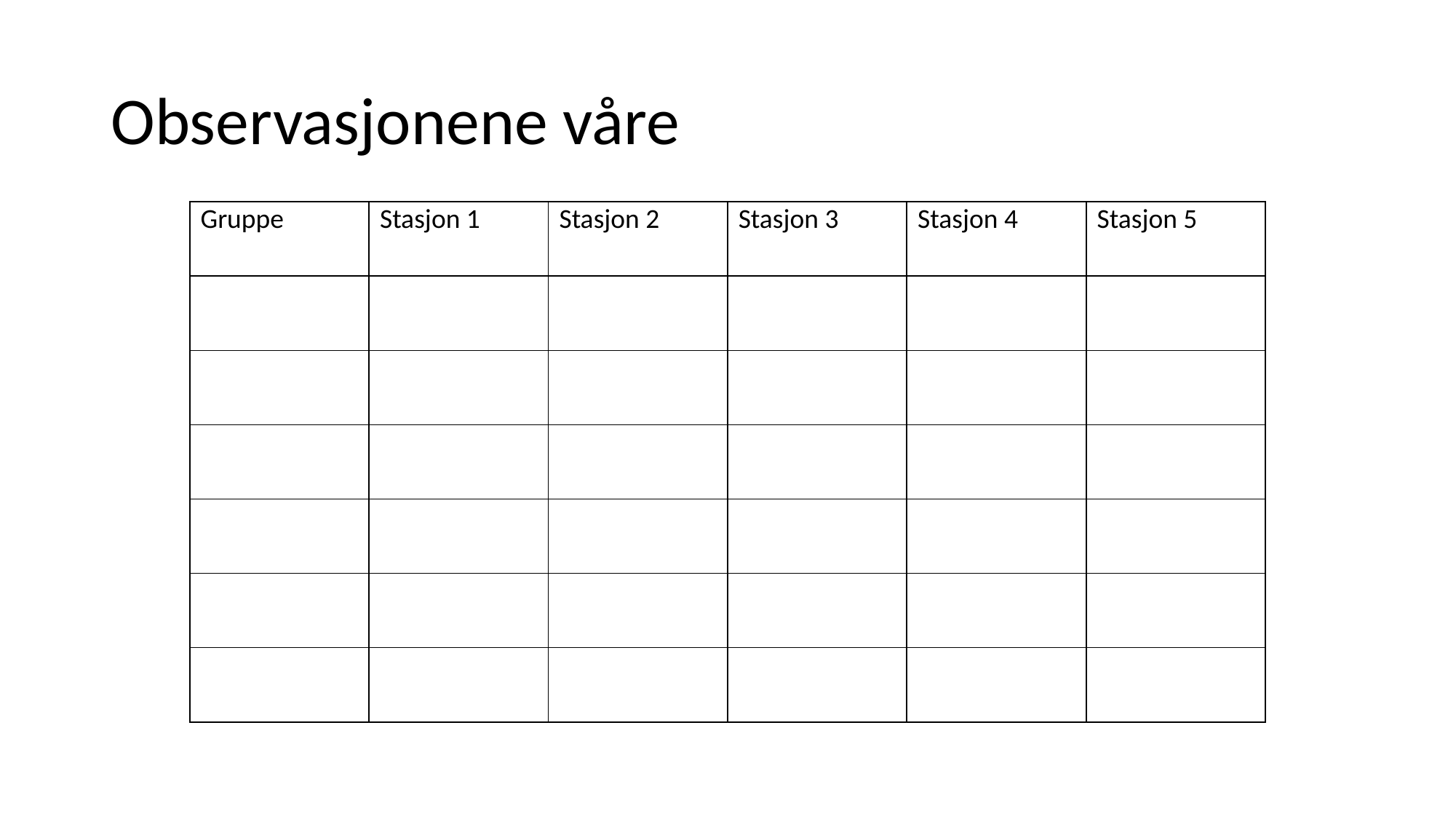

# Observasjonene våre
| Gruppe | Stasjon 1 | Stasjon 2 | Stasjon 3 | Stasjon 4 | Stasjon 5 |
| --- | --- | --- | --- | --- | --- |
|  |  |  |  |  |  |
|  |  |  |  |  |  |
|  |  |  |  |  |  |
|  |  |  |  |  |  |
|  |  |  |  |  |  |
|  |  |  |  |  |  |